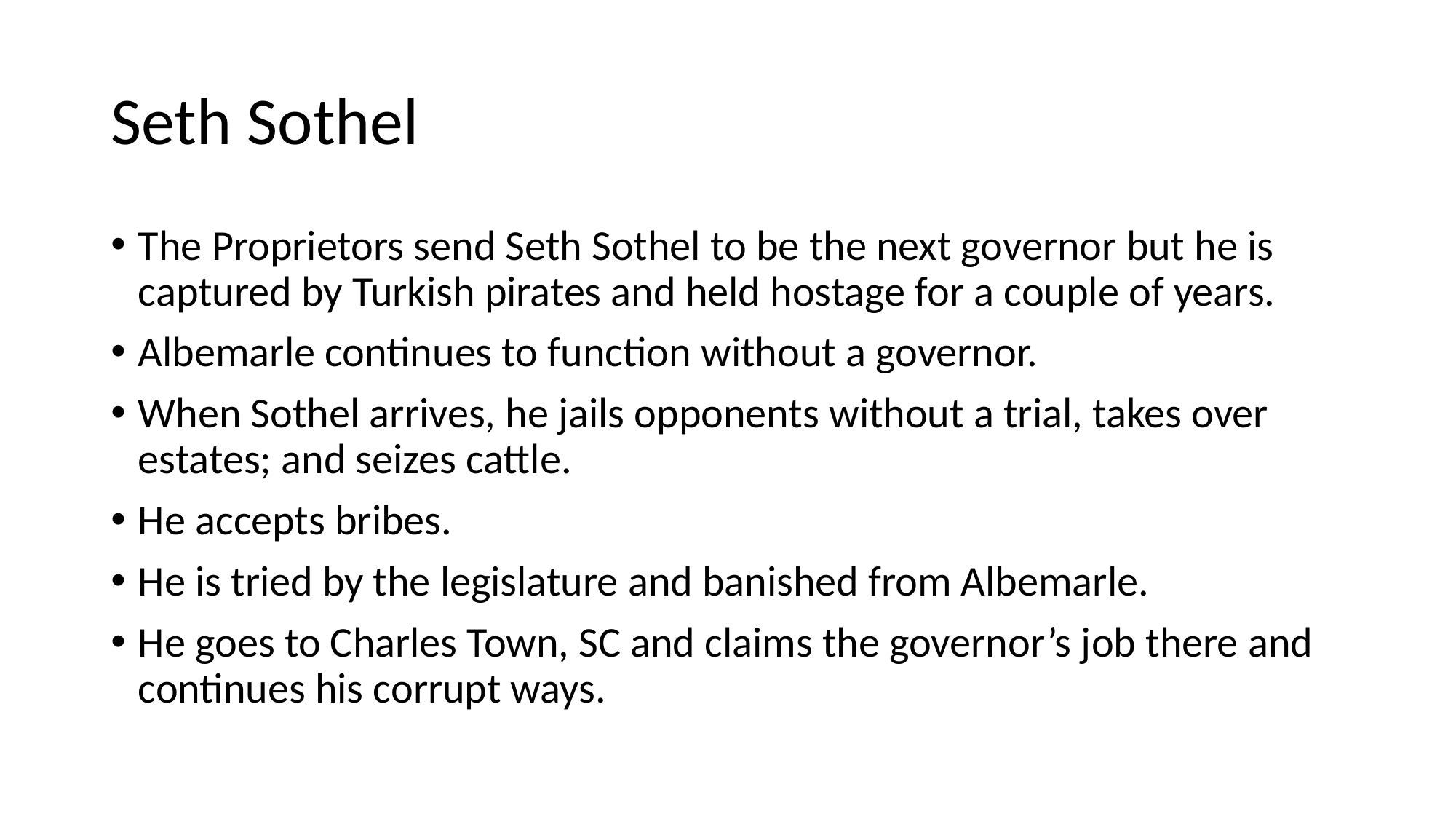

# Seth Sothel
The Proprietors send Seth Sothel to be the next governor but he is captured by Turkish pirates and held hostage for a couple of years.
Albemarle continues to function without a governor.
When Sothel arrives, he jails opponents without a trial, takes over estates; and seizes cattle.
He accepts bribes.
He is tried by the legislature and banished from Albemarle.
He goes to Charles Town, SC and claims the governor’s job there and continues his corrupt ways.